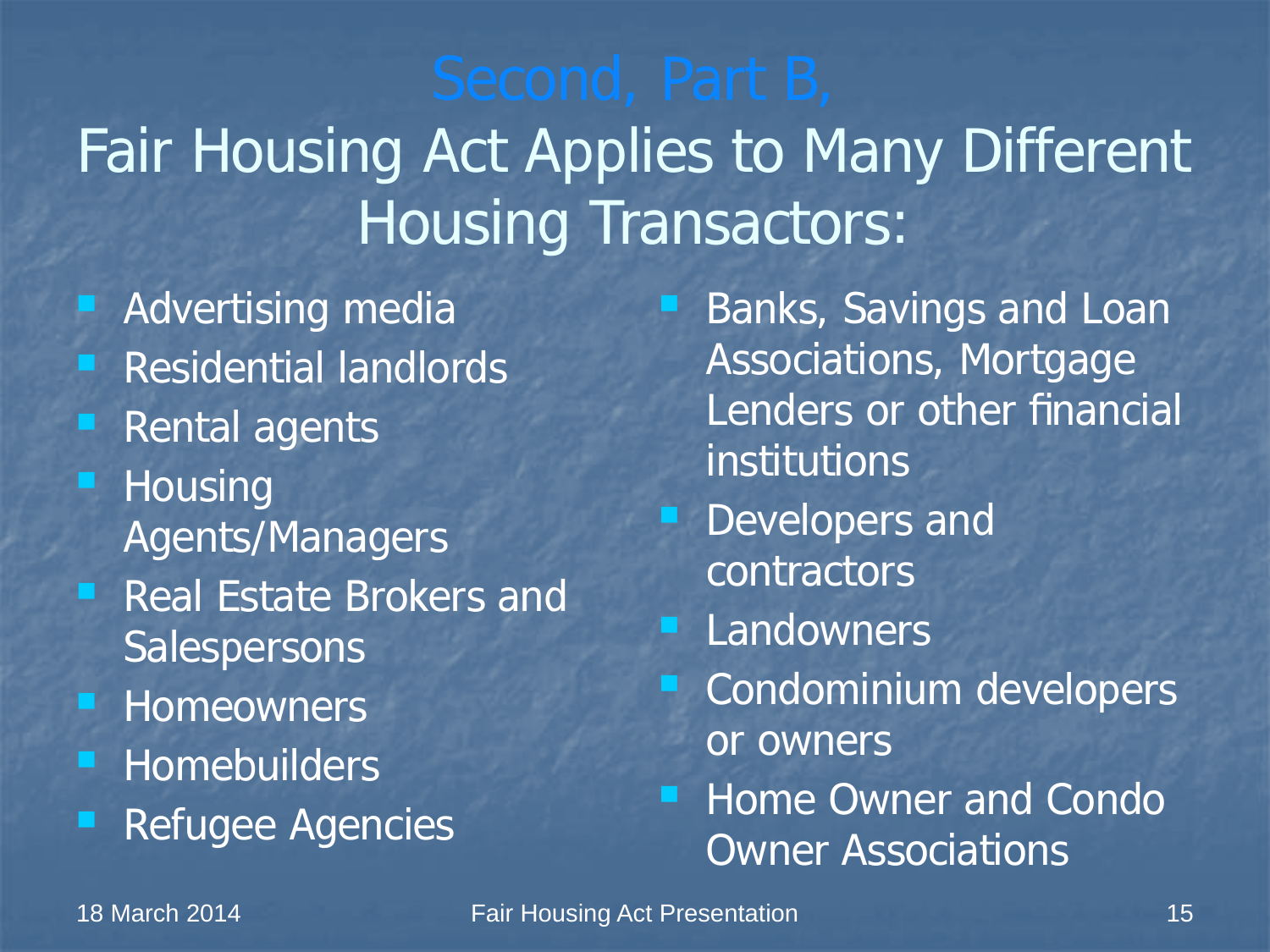

# Second, Part B, Fair Housing Act Applies to Many Different Housing Transactors:
Advertising media
Residential landlords
Rental agents
Housing Agents/Managers
Real Estate Brokers and Salespersons
Homeowners
Homebuilders
Refugee Agencies

Banks, Savings and Loan Associations, Mortgage Lenders or other financial institutions
Developers and contractors
Landowners
Condominium developers or owners
Home Owner and Condo Owner Associations

18 March 2014
Fair Housing Act Presentation
15